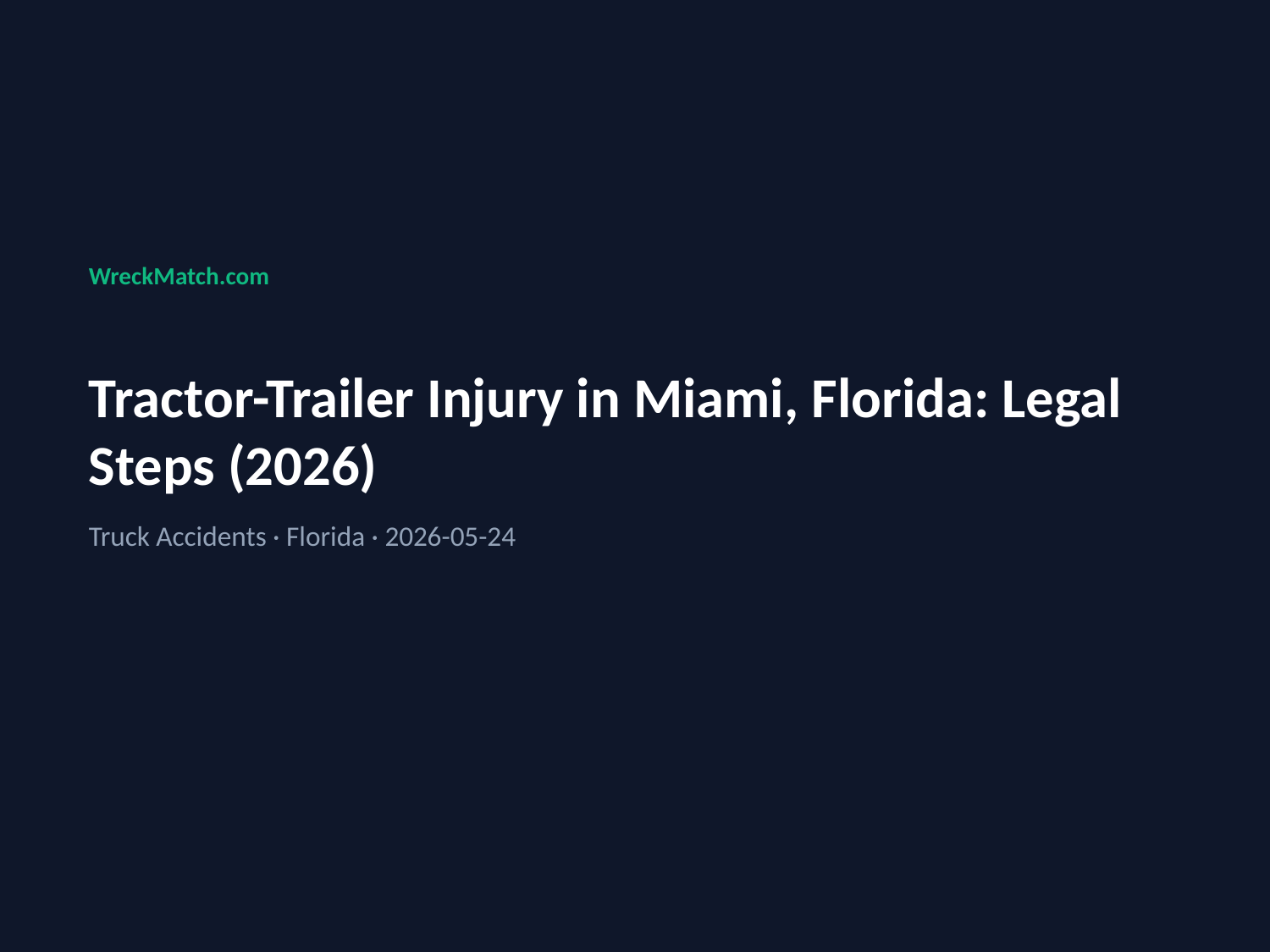

WreckMatch.com
Tractor-Trailer Injury in Miami, Florida: Legal Steps (2026)
Truck Accidents · Florida · 2026-05-24